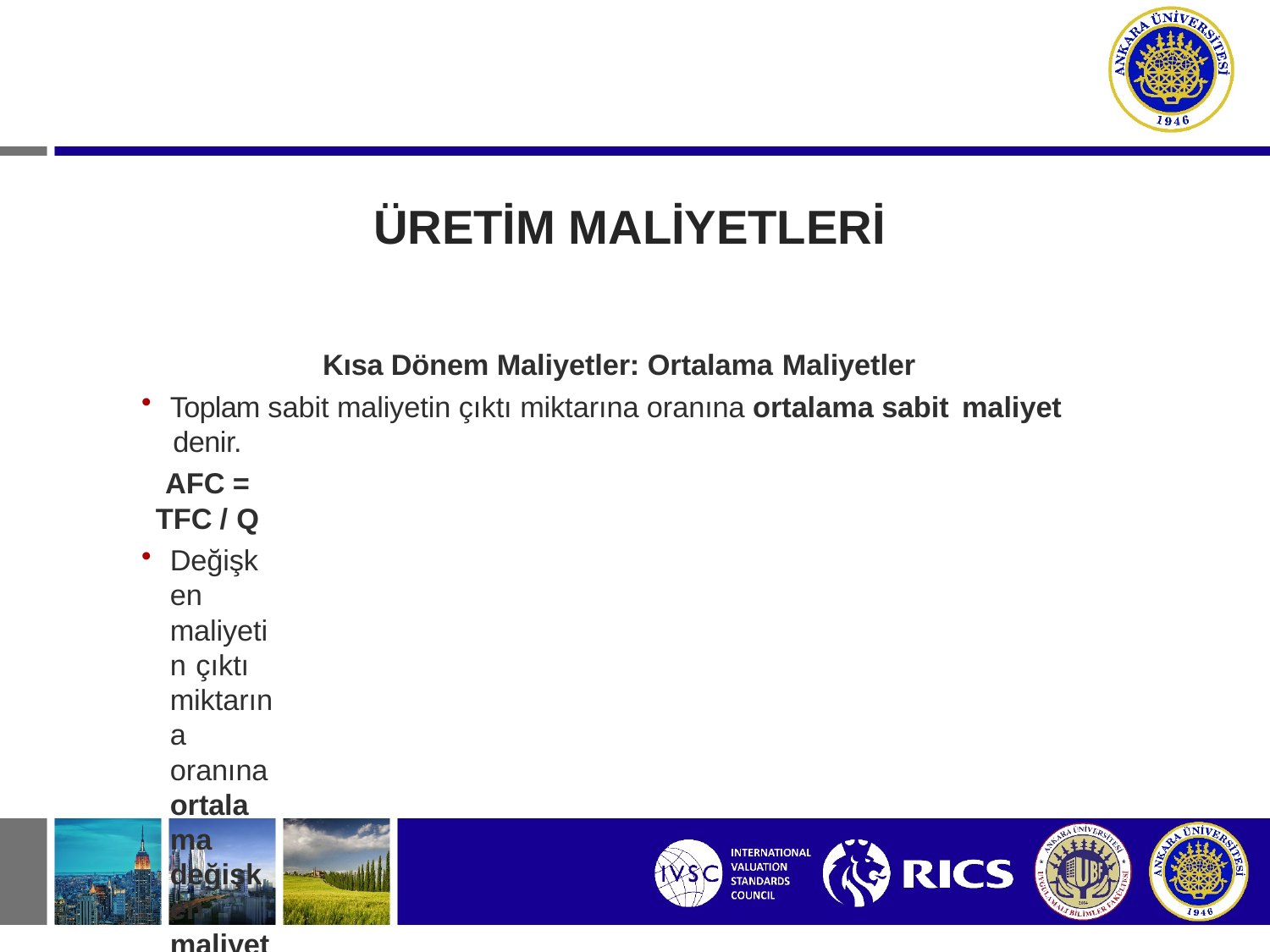

# ÜRETİM MALİYETLERİ
Kısa Dönem Maliyetler: Ortalama Maliyetler
Toplam sabit maliyetin çıktı miktarına oranına ortalama sabit maliyet
denir.
AFC = TFC / Q
Değişken maliyetin çıktı miktarına oranına ortalama değişken maliyet
denilmektedir.
AVC = TVC / Q